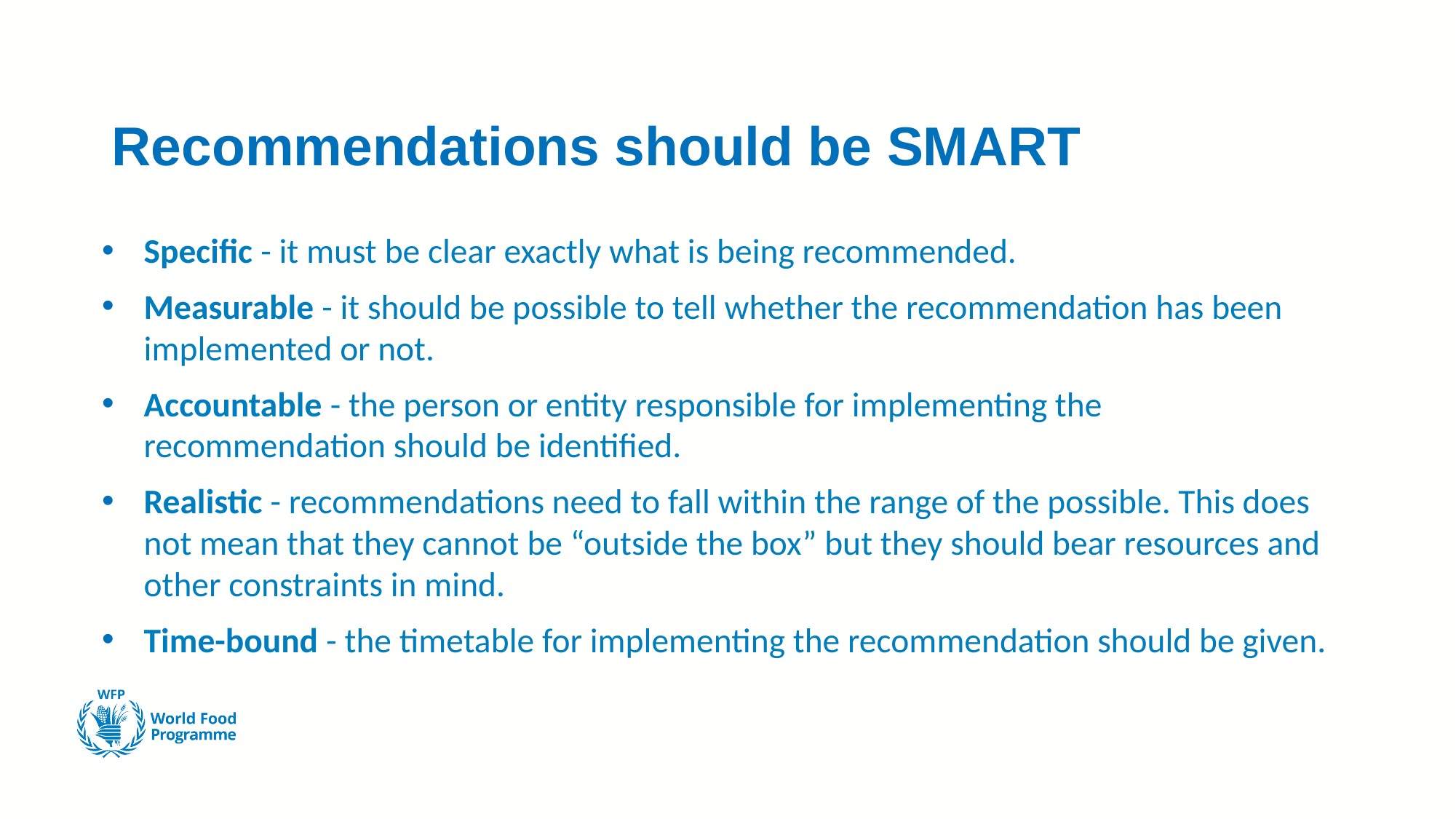

# Recommendations should be SMART
Specific - it must be clear exactly what is being recommended.
Measurable - it should be possible to tell whether the recommendation has been implemented or not.
Accountable - the person or entity responsible for implementing the recommendation should be identified.
Realistic - recommendations need to fall within the range of the possible. This does not mean that they cannot be “outside the box” but they should bear resources and other constraints in mind.
Time-bound - the timetable for implementing the recommendation should be given.